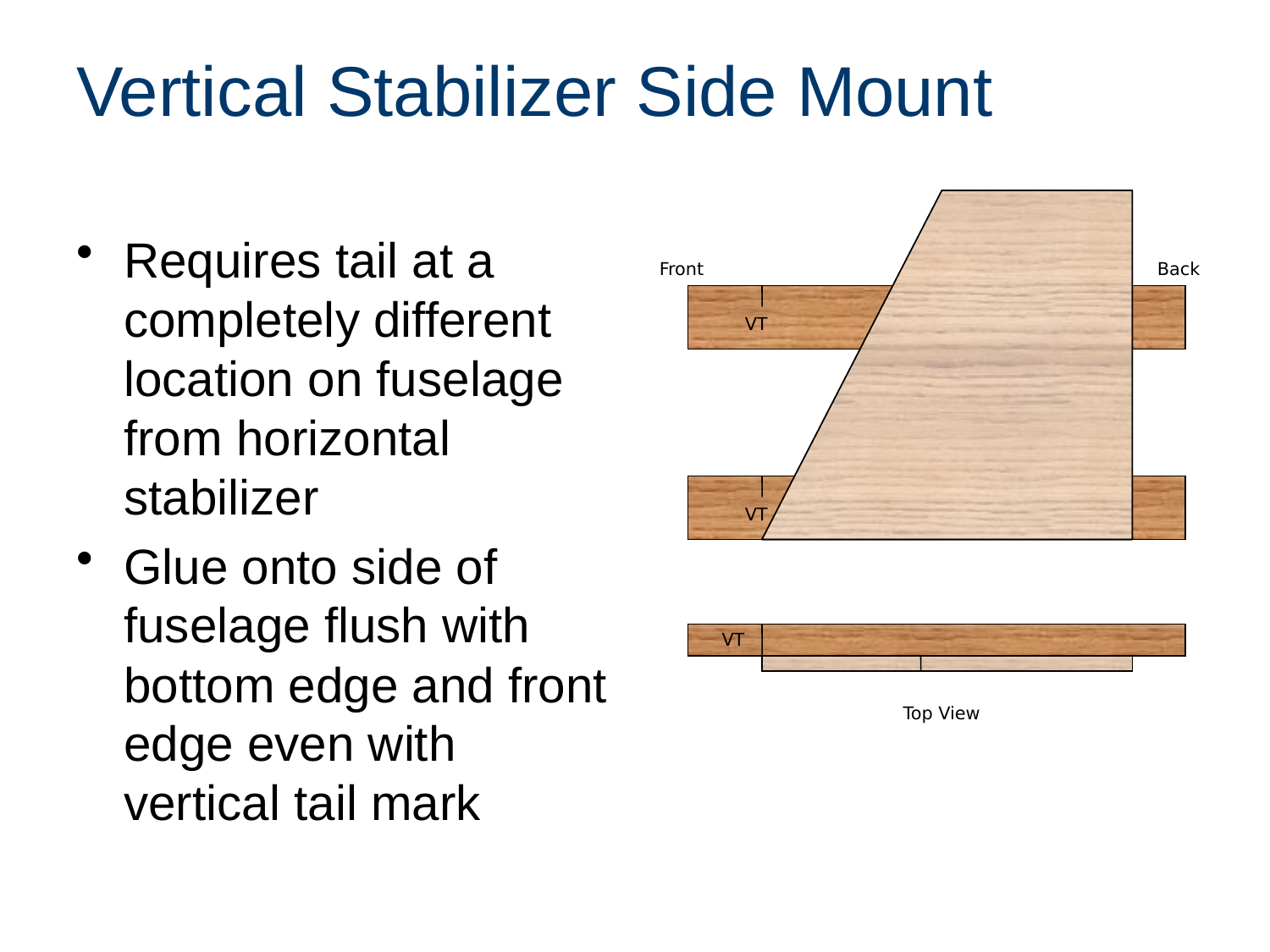

# Vertical Stabilizer Side Mount

Requires tail at a completely different location on fuselage from horizontal stabilizer
Glue onto side of fuselage flush with bottom edge and front edge even with vertical tail mark
Front
Back

Side of Fuselage
VT

VT
VT

Top View